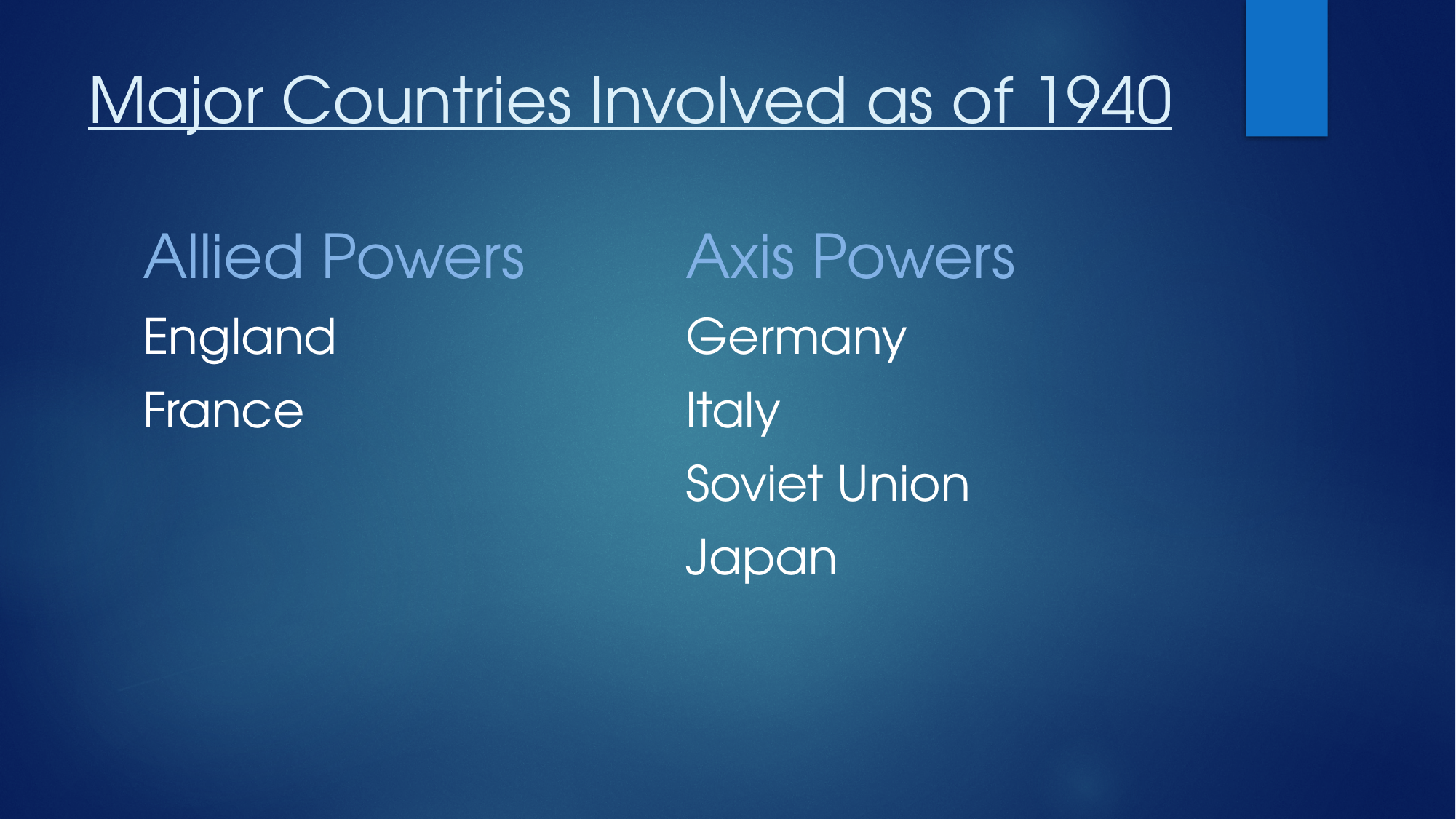

# Major Countries Involved as of 1940
Allied Powers
Axis Powers
England
France

Germany
Italy
Soviet Union
Japan